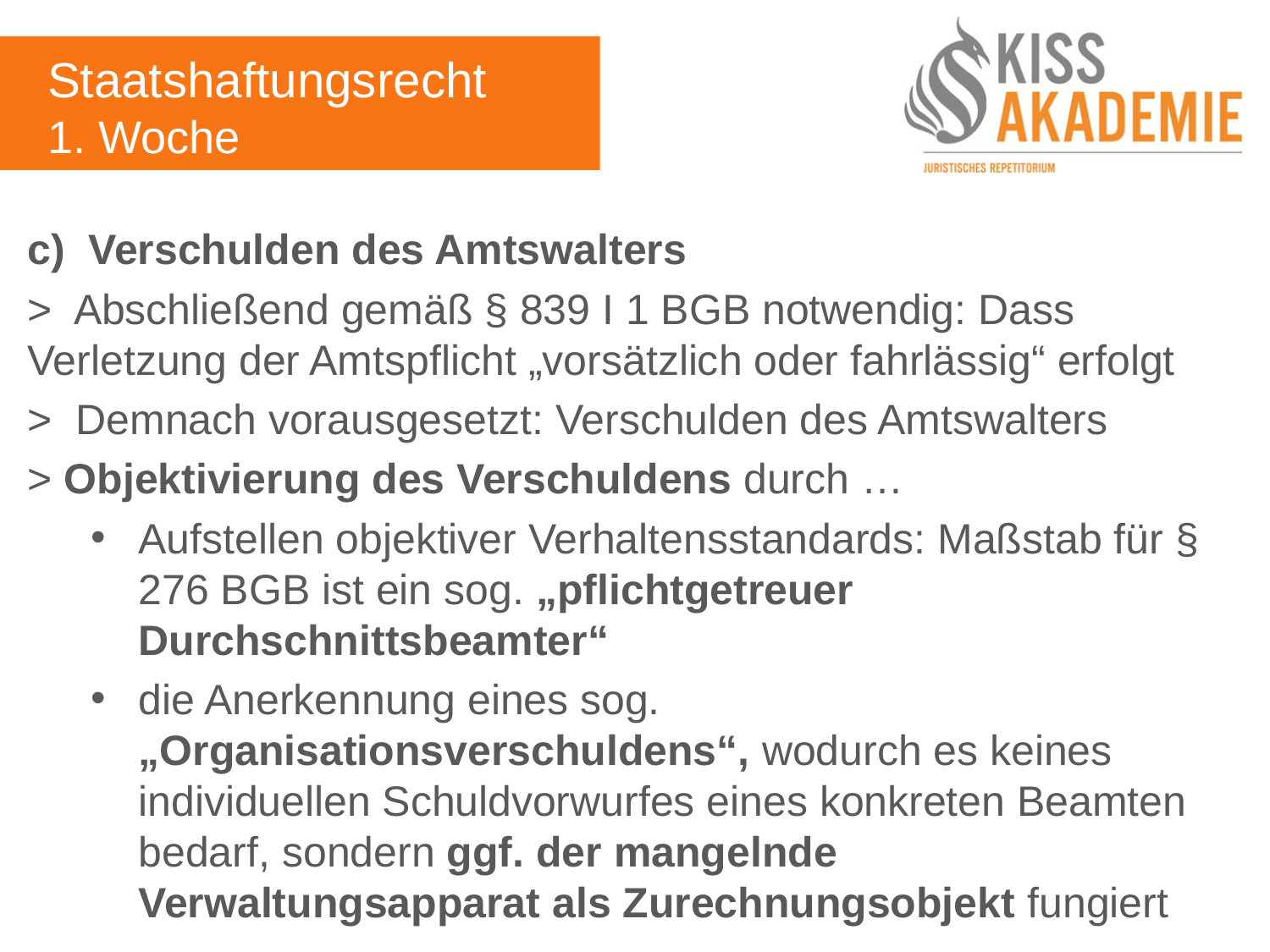

Staatshaftungsrecht
1. Woche
c)  Verschulden des Amtswalters
>  Abschließend gemäß § 839 I 1 BGB notwendig: Dass Verletzung der Amtspflicht „vorsätzlich oder fahrlässig“ erfolgt
>  Demnach vorausgesetzt: Verschulden des Amtswalters
> Objektivierung des Verschuldens durch …
Aufstellen objektiver Verhaltensstandards: Maßstab für § 276 BGB ist ein sog. „pflichtgetreuer Durchschnittsbeamter“
die Anerkennung eines sog. „Organisationsverschuldens“, wodurch es keines individuellen Schuldvorwurfes eines konkreten Beamten bedarf, sondern ggf. der mangelnde Verwaltungsapparat als Zurechnungsobjekt fungiert